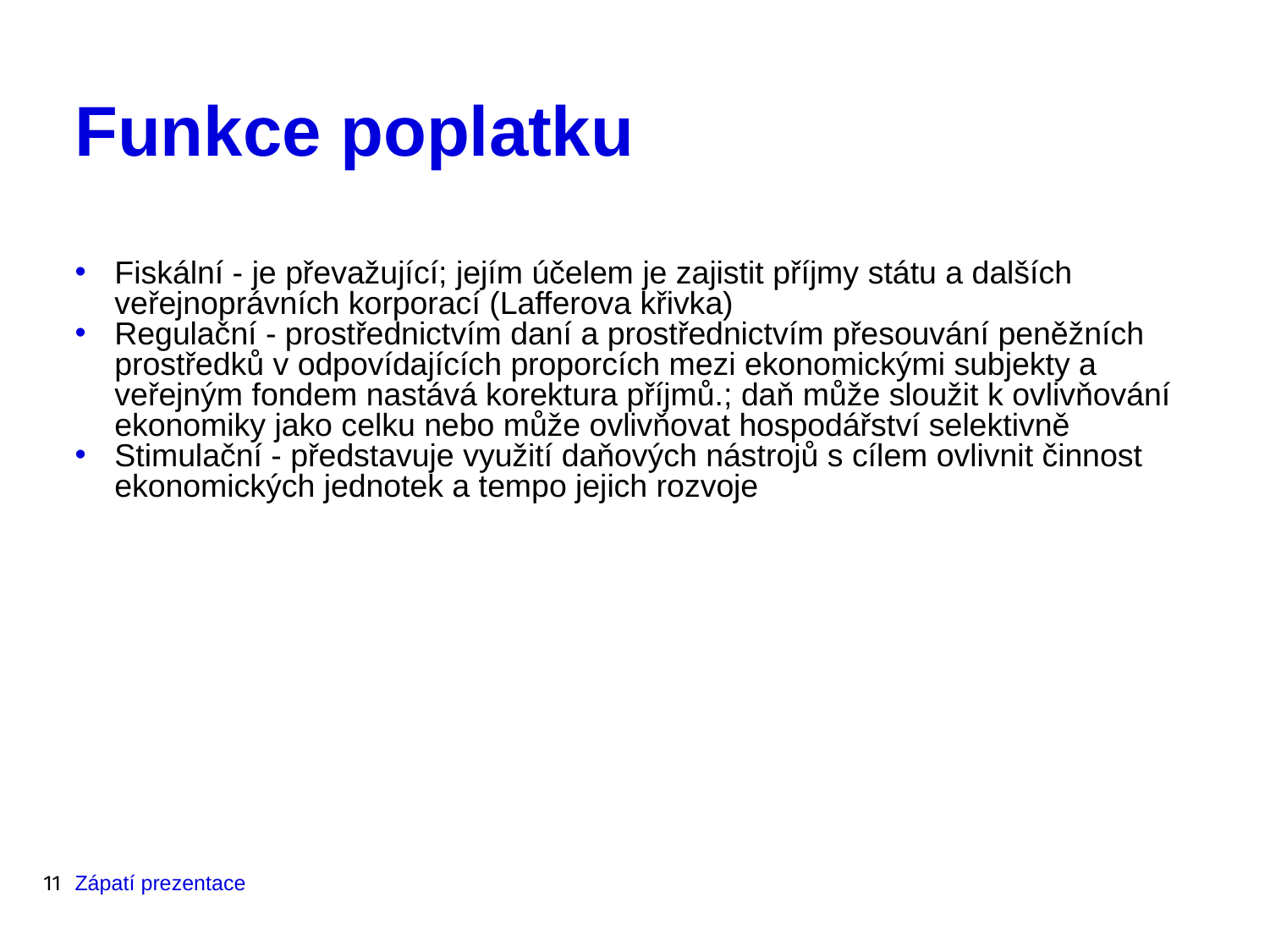

# Funkce poplatku
Fiskální - je převažující; jejím účelem je zajistit příjmy státu a dalších veřejnoprávních korporací (Lafferova křivka)
Regulační - prostřednictvím daní a prostřednictvím přesouvání peněžních prostředků v odpovídajících proporcích mezi ekonomickými subjekty a veřejným fondem nastává korektura příjmů.; daň může sloužit k ovlivňování ekonomiky jako celku nebo může ovlivňovat hospodářství selektivně
Stimulační - představuje využití daňových nástrojů s cílem ovlivnit činnost ekonomických jednotek a tempo jejich rozvoje
11
Zápatí prezentace